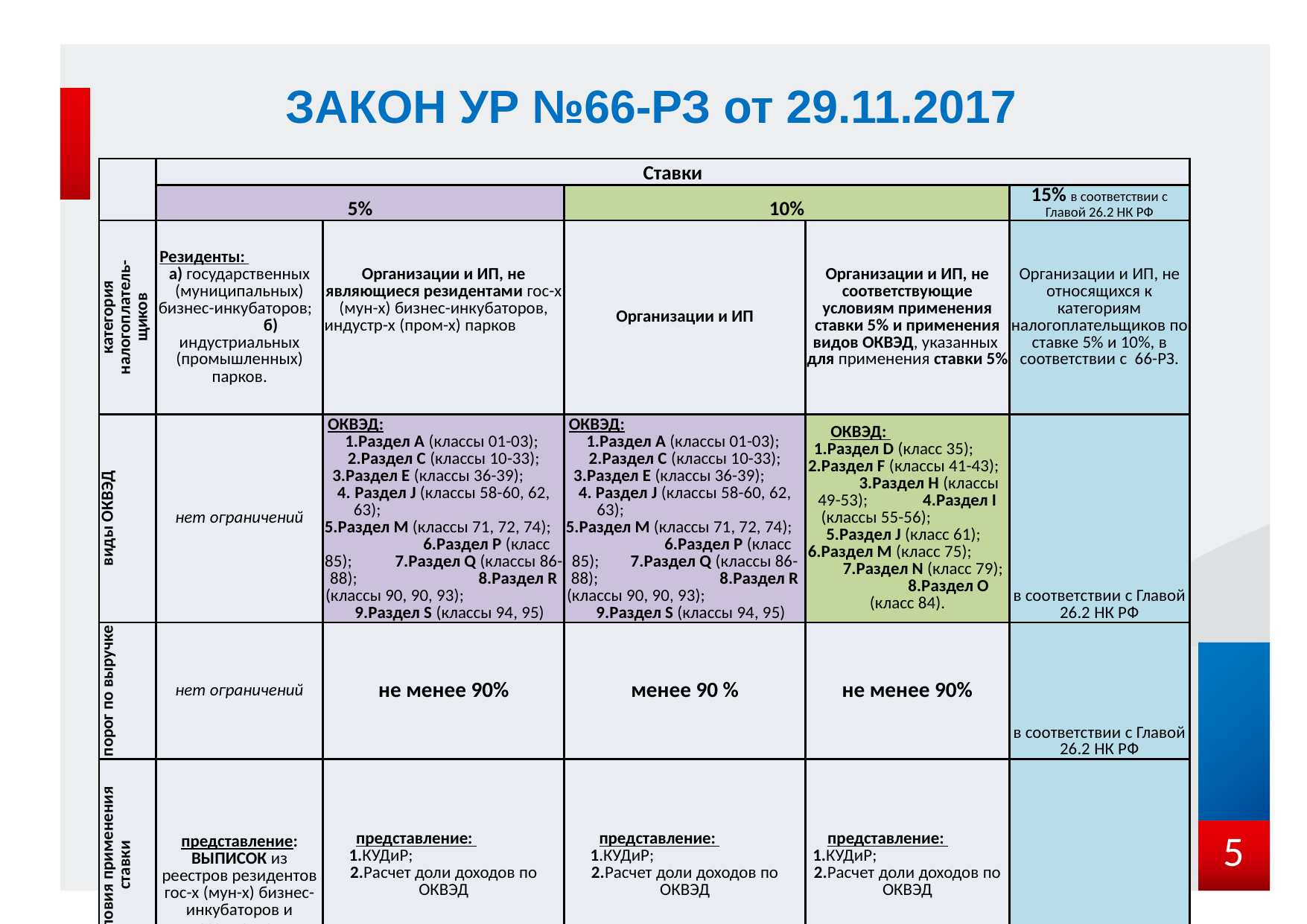

ЗАКОН УР №66-РЗ от 29.11.2017
|  | Ставки |  |  |  |  |
| --- | --- | --- | --- | --- | --- |
|  | 5% |  | 10% |  | 15% в соответствии с Главой 26.2 НК РФ |
| категория налогоплатель- щиков | Резиденты: а) государственных (муниципальных) бизнес-инкубаторов; б) индустриальных (промышленных) парков. | Организации и ИП, не являющиеся резидентами гос-х (мун-х) бизнес-инкубаторов, индустр-х (пром-х) парков | Организации и ИП | Организации и ИП, не соответствующие условиям применения ставки 5% и применения видов ОКВЭД, указанных для применения ставки 5% | Организации и ИП, не относящихся к категориям налогоплательщиков по ставке 5% и 10%, в соответствии с 66-РЗ. |
| виды ОКВЭД | нет ограничений | ОКВЭД: 1.Раздел А (классы 01-03); 2.Раздел С (классы 10-33); 3.Раздел Е (классы 36-39); 4. Раздел J (классы 58-60, 62, 63); 5.Раздел М (классы 71, 72, 74); 6.Раздел Р (класс 85); 7.Раздел Q (классы 86-88); 8.Раздел R (классы 90, 90, 93); 9.Раздел S (классы 94, 95) | ОКВЭД: 1.Раздел А (классы 01-03); 2.Раздел С (классы 10-33); 3.Раздел Е (классы 36-39); 4. Раздел J (классы 58-60, 62, 63); 5.Раздел М (классы 71, 72, 74); 6.Раздел Р (класс 85); 7.Раздел Q (классы 86-88); 8.Раздел R (классы 90, 90, 93); 9.Раздел S (классы 94, 95) | ОКВЭД: 1.Раздел D (класс 35); 2.Раздел F (классы 41-43); 3.Раздел Н (классы 49-53); 4.Раздел I (классы 55-56); 5.Раздел J (класс 61); 6.Раздел М (класс 75); 7.Раздел N (класс 79); 8.Раздел О (класс 84). | в соответствии с Главой 26.2 НК РФ |
| порог по выручке | нет ограничений | не менее 90% | менее 90 % | не менее 90% | в соответствии с Главой 26.2 НК РФ |
| Условия применения ставки | представление: ВЫПИСОК из реестров резидентов гос-х (мун-х) бизнес-инкубаторов и резидентов индустриальных (пром-х парков) | представление: 1.КУДиР; 2.Расчет доли доходов по ОКВЭД | представление: 1.КУДиР; 2.Расчет доли доходов по ОКВЭД | представление: 1.КУДиР; 2.Расчет доли доходов по ОКВЭД | в соответствии с Главой 26.2 НК РФ |
5